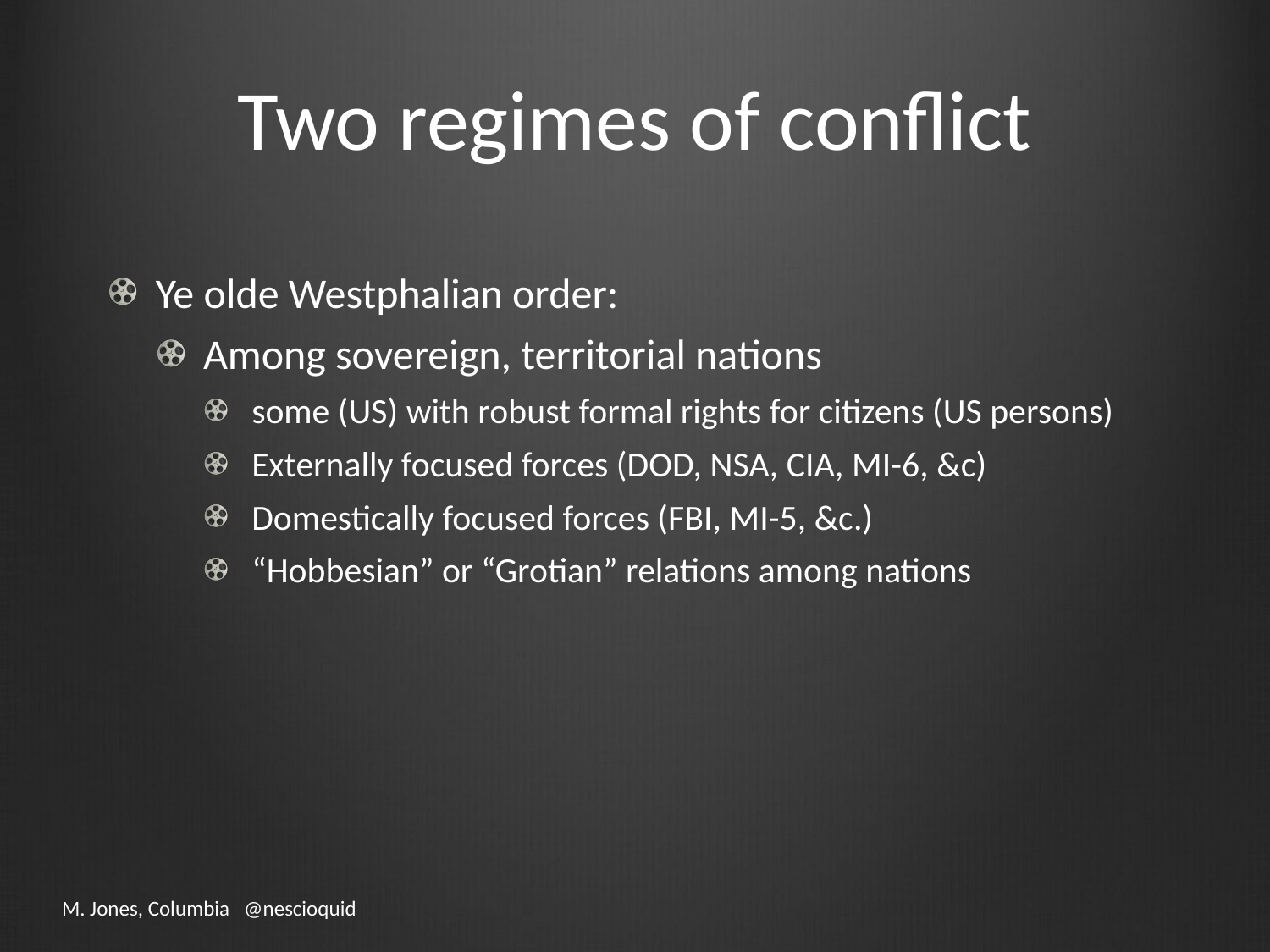

# Two regimes of conflict
Ye olde Westphalian order:
Among sovereign, territorial nations
some (US) with robust formal rights for citizens (US persons)
Externally focused forces (DOD, NSA, CIA, MI-6, &c)
Domestically focused forces (FBI, MI-5, &c.)
“Hobbesian” or “Grotian” relations among nations
M. Jones, Columbia   @nescioquid